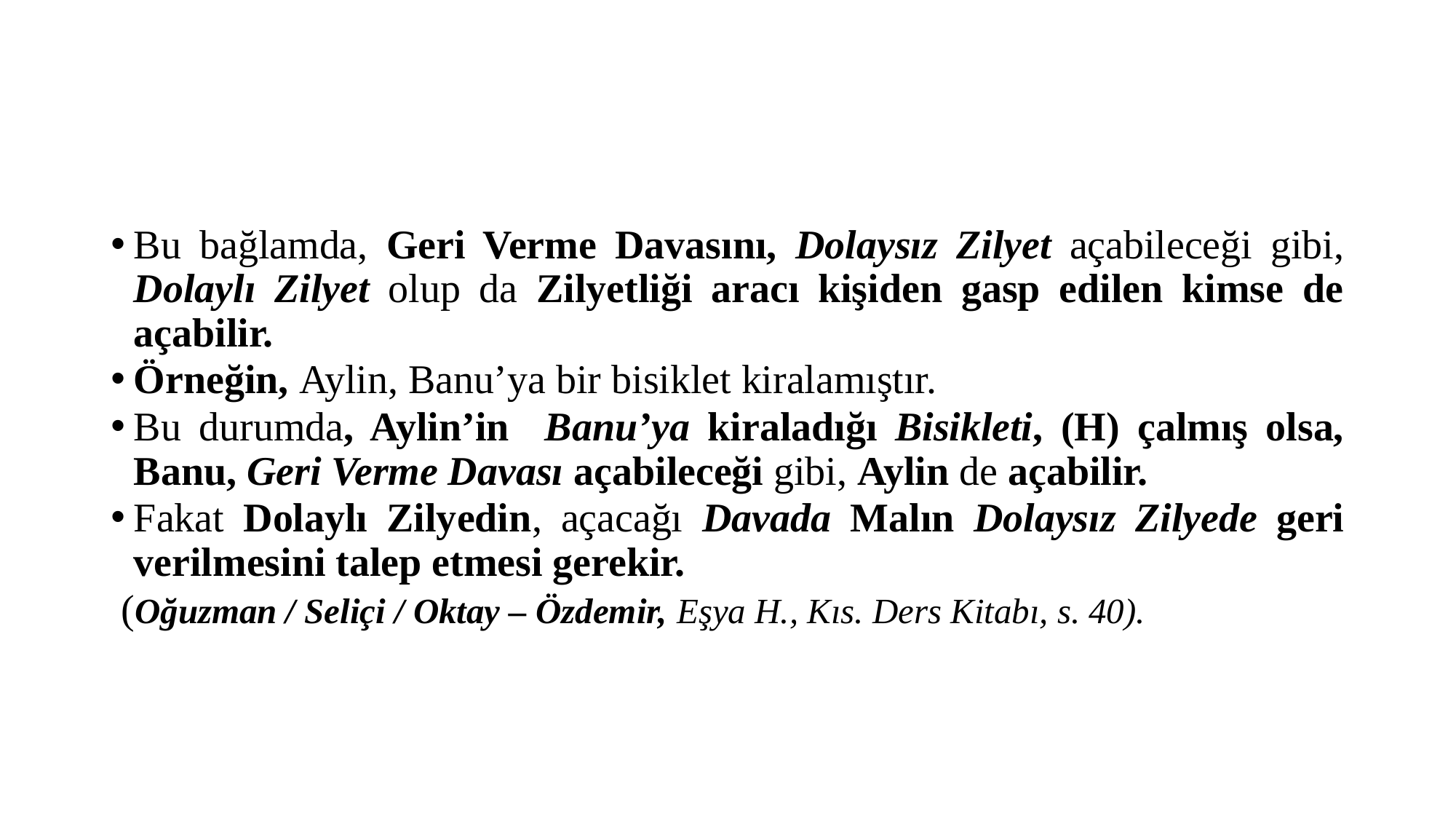

#
Bu bağlamda, Geri Verme Davasını, Dolaysız Zilyet açabileceği gibi, Dolaylı Zilyet olup da Zilyetliği aracı kişiden gasp edilen kimse de açabilir.
Örneğin, Aylin, Banu’ya bir bisiklet kiralamıştır.
Bu durumda, Aylin’in  Banu’ya kiraladığı Bisikleti, (H) çalmış olsa, Banu, Geri Verme Davası açabileceği gibi, Aylin de açabilir.
Fakat Dolaylı Zilyedin, açacağı Davada Malın Dolaysız Zilyede geri verilmesini talep etmesi gerekir.
 (Oğuzman / Seliçi / Oktay – Özdemir, Eşya H., Kıs. Ders Kitabı, s. 40).